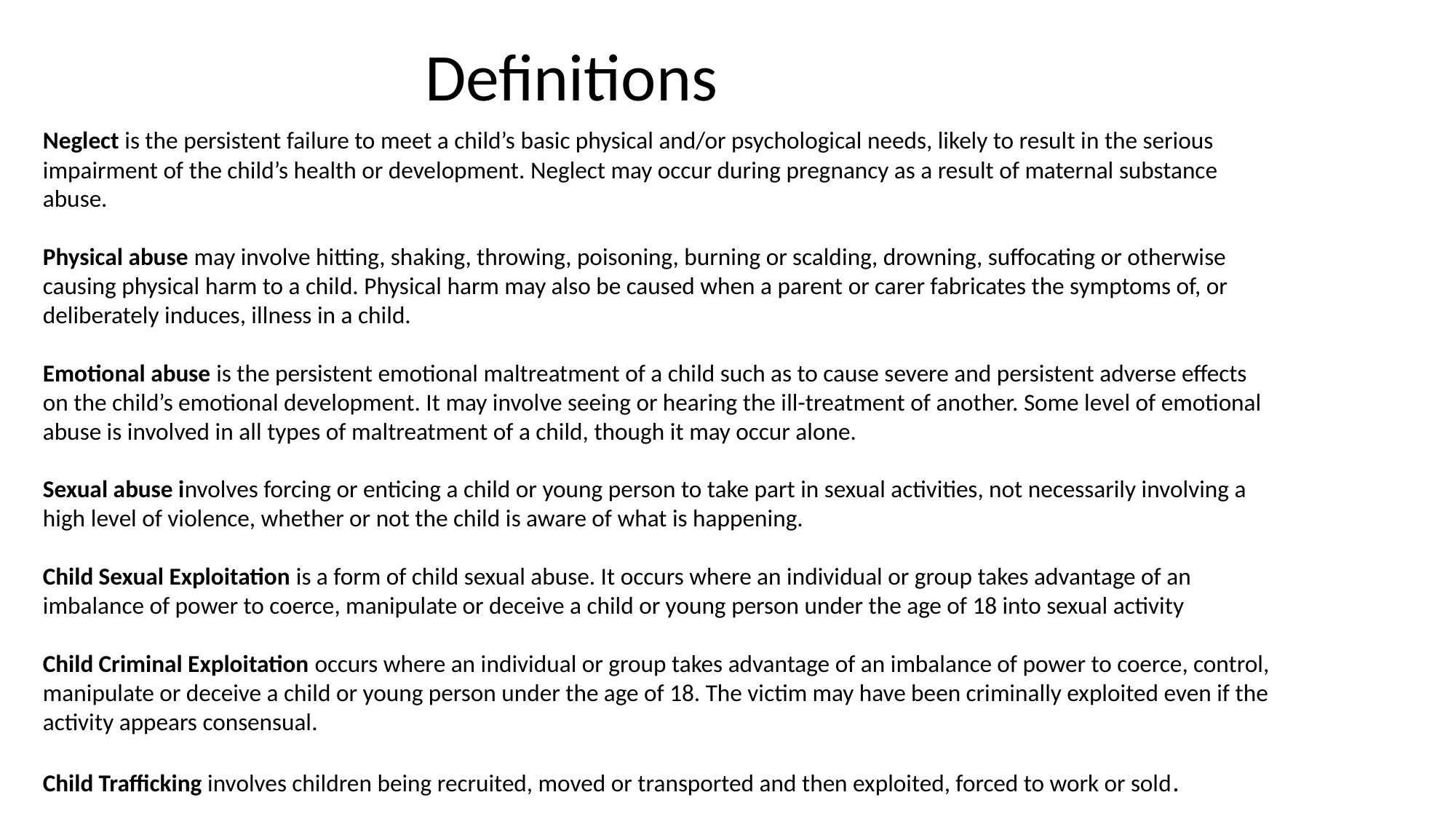

# Definitions
Neglect is the persistent failure to meet a child’s basic physical and/or psychological needs, likely to result in the serious impairment of the child’s health or development. Neglect may occur during pregnancy as a result of maternal substance abuse.

Physical abuse may involve hitting, shaking, throwing, poisoning, burning or scalding, drowning, suffocating or otherwise causing physical harm to a child. Physical harm may also be caused when a parent or carer fabricates the symptoms of, or deliberately induces, illness in a child.

Emotional abuse is the persistent emotional maltreatment of a child such as to cause severe and persistent adverse effects on the child’s emotional development. It may involve seeing or hearing the ill-treatment of another. Some level of emotional abuse is involved in all types of maltreatment of a child, though it may occur alone.

Sexual abuse involves forcing or enticing a child or young person to take part in sexual activities, not necessarily involving a high level of violence, whether or not the child is aware of what is happening.

Child Sexual Exploitation is a form of child sexual abuse. It occurs where an individual or group takes advantage of an imbalance of power to coerce, manipulate or deceive a child or young person under the age of 18 into sexual activity

Child Criminal Exploitation occurs where an individual or group takes advantage of an imbalance of power to coerce, control, manipulate or deceive a child or young person under the age of 18. The victim may have been criminally exploited even if the activity appears consensual.

Child Trafficking involves children being recruited, moved or transported and then exploited, forced to work or sold.